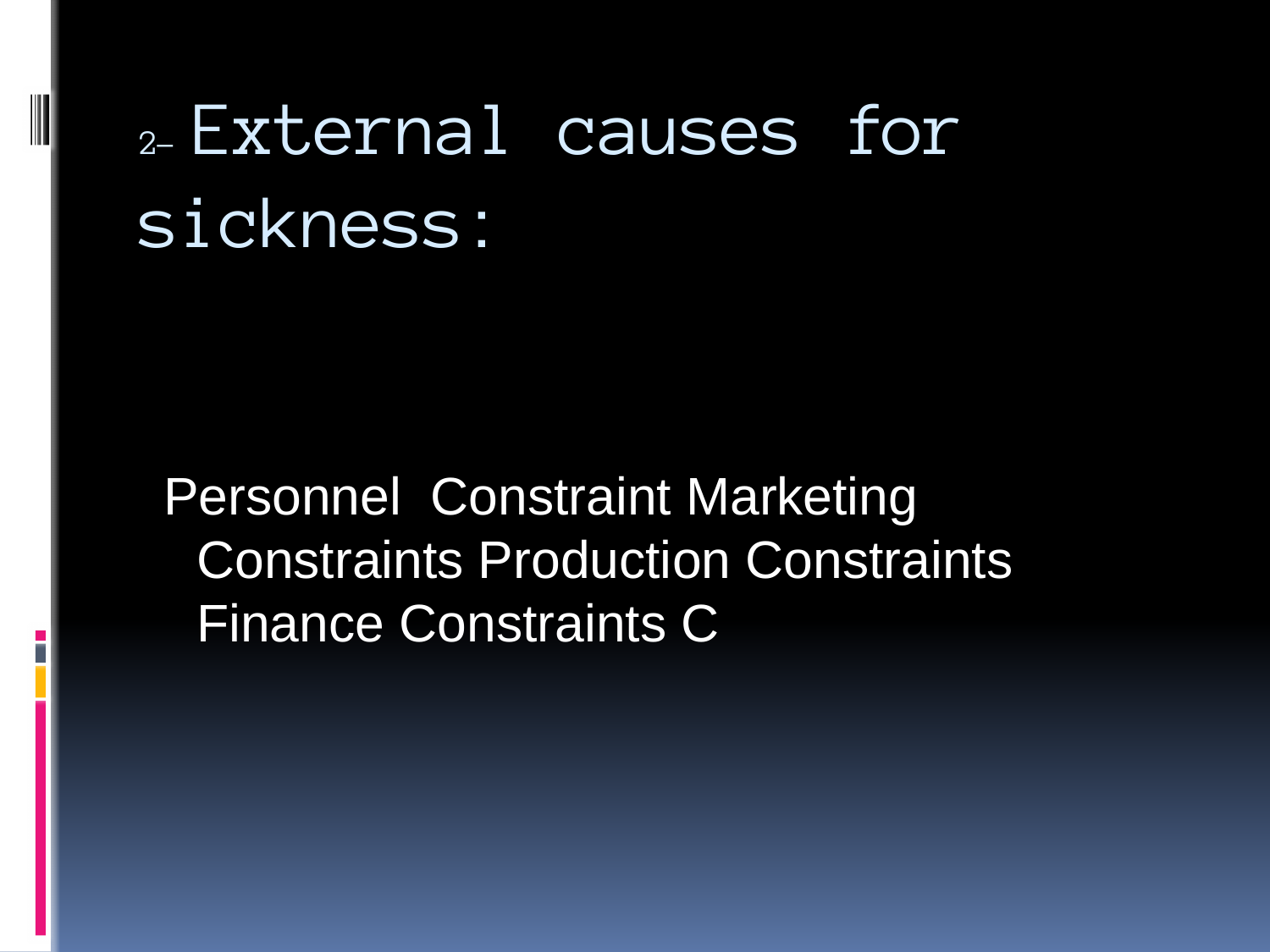

# 2- External causes for sickness:

 Personnel  Constraint Marketing Constraints Production Constraints Finance Constraints C